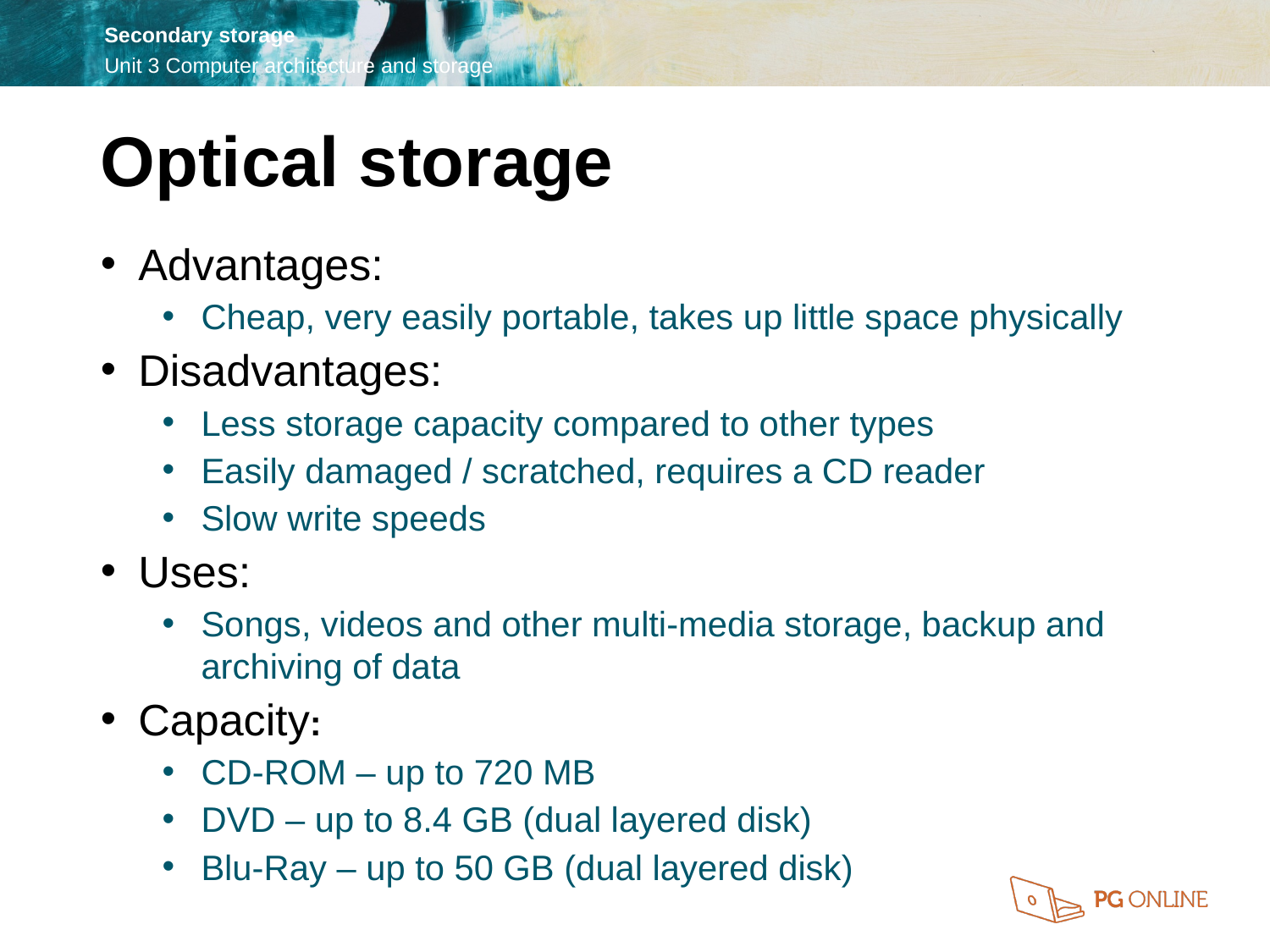

Optical storage

Advantages:
Cheap, very easily portable, takes up little space physically
Disadvantages:
Less storage capacity compared to other types
Easily damaged / scratched, requires a CD reader
Slow write speeds
Uses:
Songs, videos and other multi-media storage, backup and archiving of data
Capacity:
CD-ROM – up to 720 MB
DVD – up to 8.4 GB (dual layered disk)
Blu-Ray – up to 50 GB (dual layered disk)